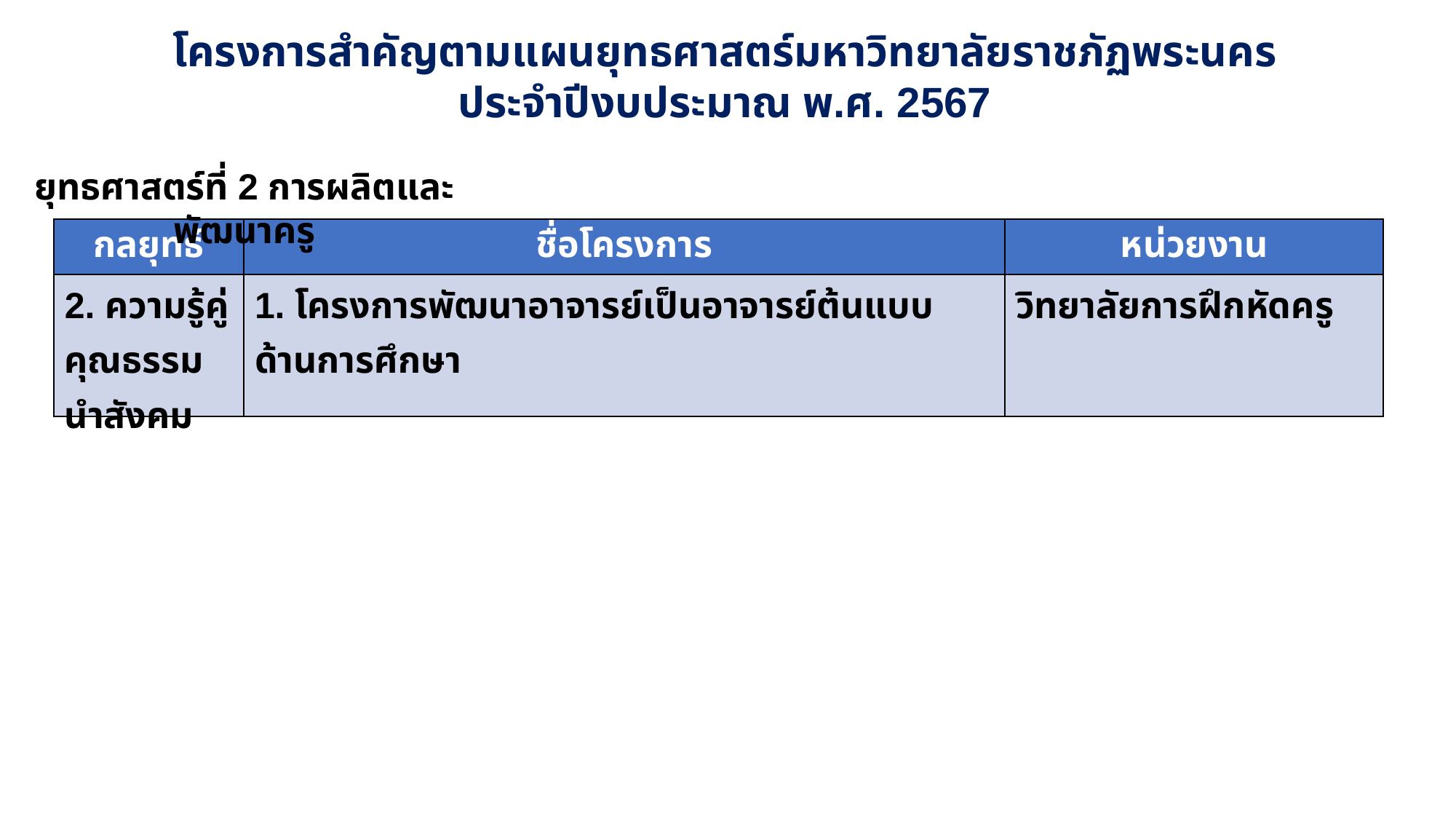

โครงการสำคัญตามแผนยุทธศาสตร์มหาวิทยาลัยราชภัฏพระนคร
ประจำปีงบประมาณ พ.ศ. 2567

ยุทธศาสตร์ที่ 2 การผลิตและพัฒนาครู
| กลยุทธ์ | ชื่อโครงการ | หน่วยงาน |
| --- | --- | --- |
| 2. ความรู้คู่คุณธรรมนำสังคม | 1. โครงการพัฒนาอาจารย์เป็นอาจารย์ต้นแบบด้านการศึกษา | วิทยาลัยการฝึกหัดครู |